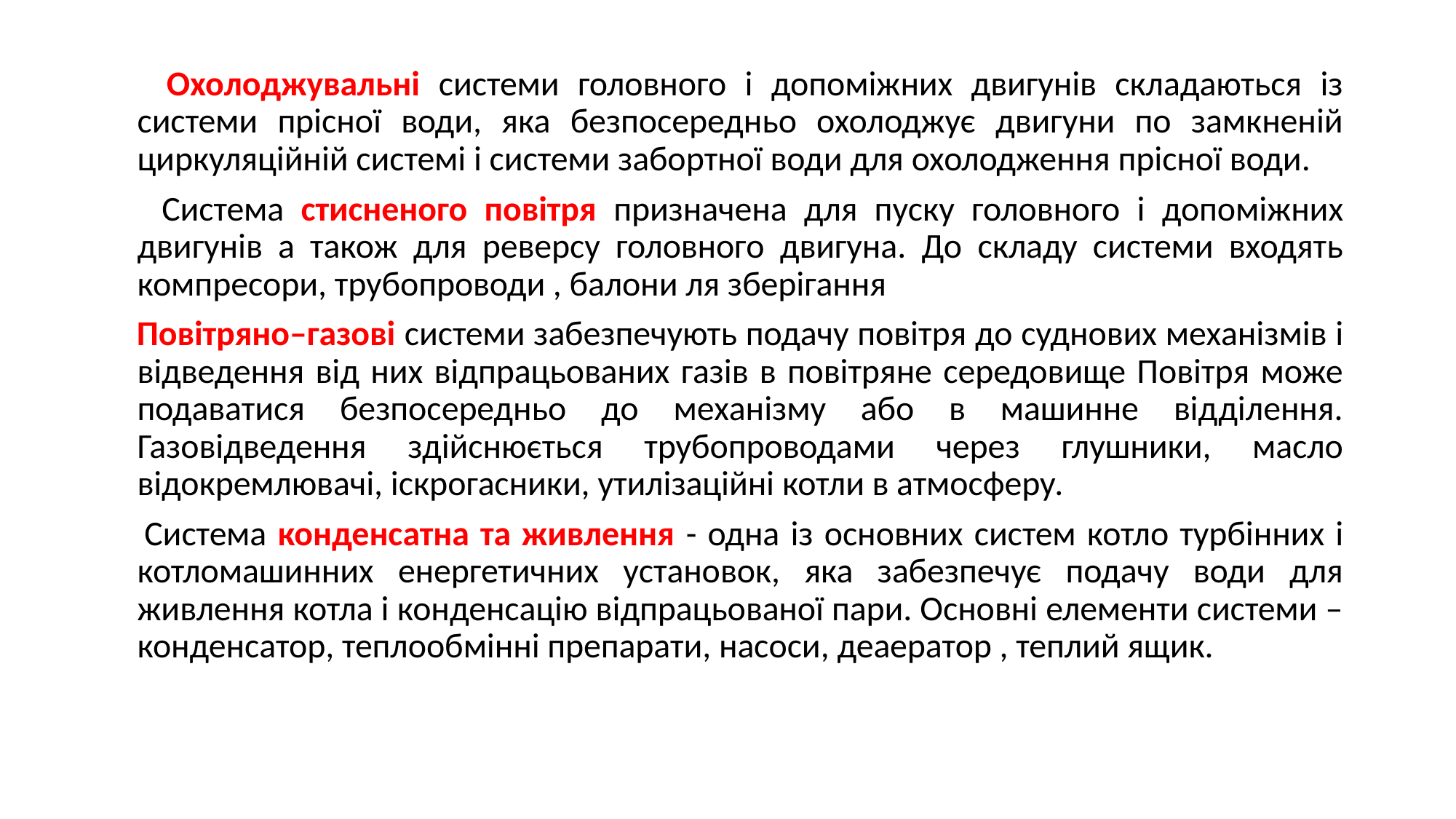

Охолоджувальні системи головного і допоміжних двигунів складаються із системи прісної води, яка безпосередньо охолоджує двигуни по замкненій циркуляційній системі і системи забортної води для охолодження прісної води.
   Система стисненого повітря призначена для пуску головного і допоміжних двигунів а також для реверсу головного двигуна. До складу системи входять компресори, трубопроводи , балони ля зберігання
   Повітряно–газові системи забезпечують подачу повітря до суднових механізмів і відведення від них відпрацьованих газів в повітряне середовище Повітря може подаватися безпосередньо до механізму або в машинне відділення. Газовідведення здійснюється трубопроводами через глушники, масло відокремлювачі, іскрогасники, утилізаційні котли в атмосферу.
   Система конденсатна та живлення - одна із основних систем котло турбінних і котломашинних енергетичних установок, яка забезпечує подачу води для живлення котла і конденсацію відпрацьованої пари. Основні елементи системи – конденсатор, теплообмінні препарати, насоси, деаератор , теплий ящик.